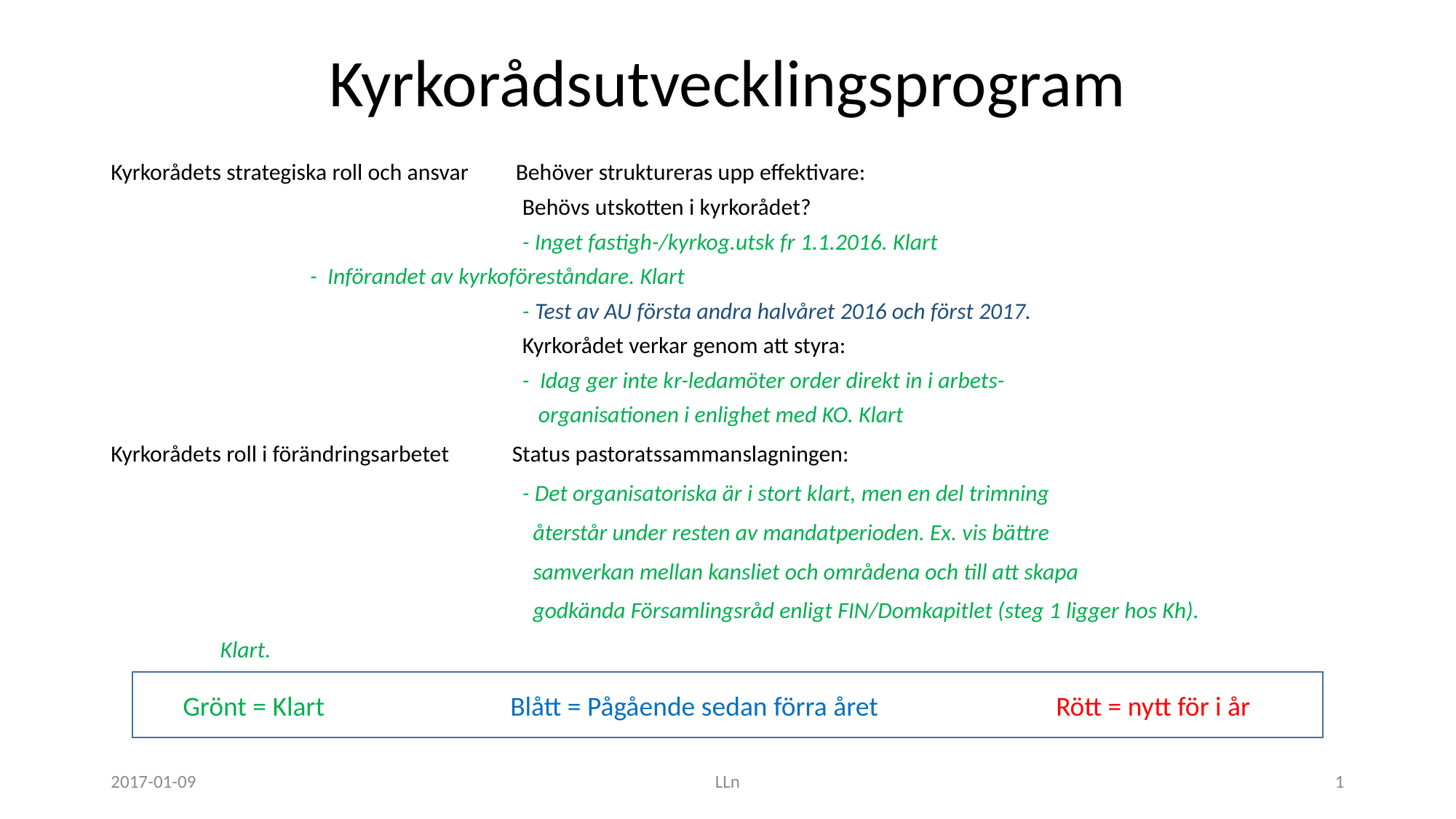

# Kyrkorådsutvecklingsprogram
Kyrkorådets strategiska roll och ansvar         Behöver struktureras upp effektivare:
                                                                              Behövs utskotten i kyrkorådet?
                                                                              - Inget fastigh-/kyrkog.utsk fr 1.1.2016. Klart
       			                      -  Införandet av kyrkoföreståndare. Klart
                                                                              - Test av AU första andra halvåret 2016 och först 2017.
                                                                              Kyrkorådet verkar genom att styra:
                                                                              -  Idag ger inte kr-ledamöter order direkt in i arbets-
                                                                                 organisationen i enlighet med KO. Klart
Kyrkorådets roll i förändringsarbetet            Status pastoratssammanslagningen:
                                                                              - Det organisatoriska är i stort klart, men en del trimning
                                                                                återstår under resten av mandatperioden. Ex. vis bättre
                                                                                samverkan mellan kansliet och områdena och till att skapa
                                                                                godkända Församlingsråd enligt FIN/Domkapitlet (steg 1 ligger hos Kh).
				     Klart.

Grönt = Klart		Blått = Pågående sedan förra året    		Rött = nytt för i år
2017-01-09
LLn
1